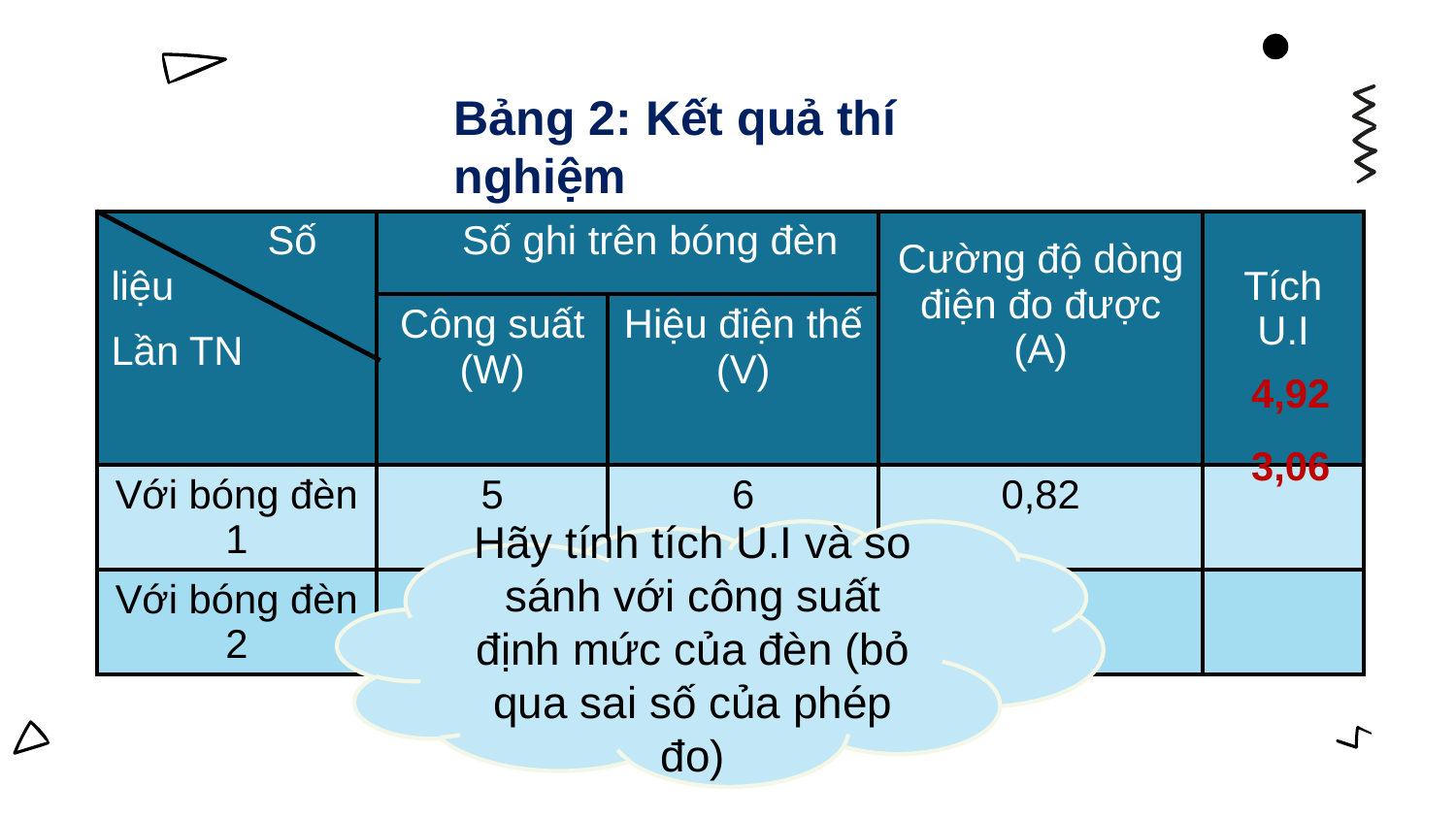

Bảng 2: Kết quả thí nghiệm
| Số liệu Lần TN | Số ghi trên bóng đèn |  | Cường độ dòng điện đo được (A) | Tích U.I |
| --- | --- | --- | --- | --- |
|  | Công suất (W) | Hiệu điện thế (V) |  |  |
| Với bóng đèn 1 | 5 | 6 | 0,82 |  |
| Với bóng đèn 2 | 3 | 6 | 0,51 |  |

4,92
3,06
Hãy tính tích U.I và so sánh với công suất định mức của đèn (bỏ qua sai số của phép đo)